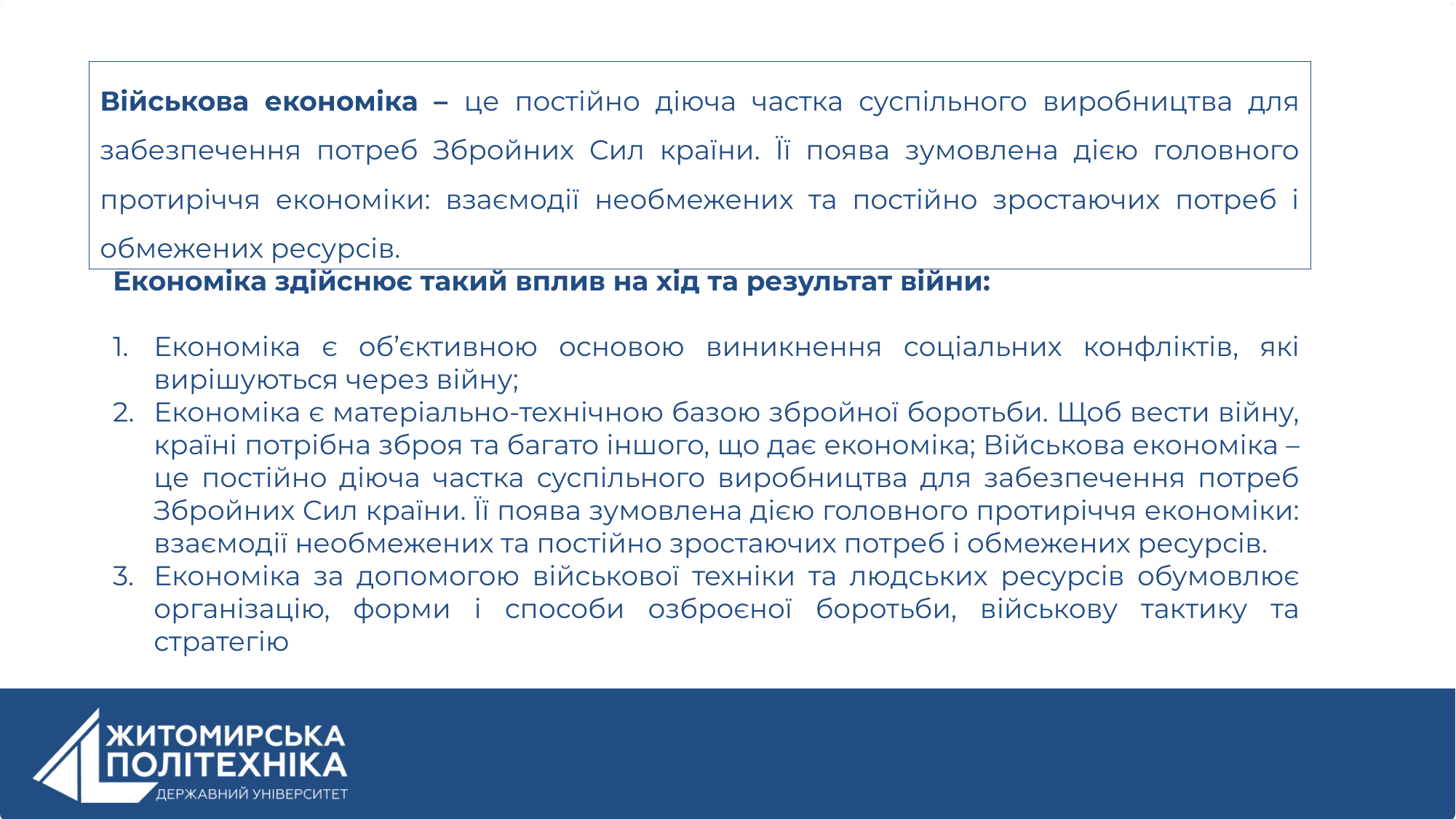

Військова економіка – це постійно діюча частка суспільного виробництва для забезпечення потреб Збройних Сил країни. Її поява зумовлена дією головного протиріччя економіки: взаємодії необмежених та постійно зростаючих потреб і обмежених ресурсів.
Економіка здійснює такий вплив на хід та результат війни:

Економіка є об’єктивною основою виникнення соціальних конфліктів, які вирішуються через війну;
Економіка є матеріально-технічною базою збройної боротьби. Щоб вести війну, країні потрібна зброя та багато іншого, що дає економіка; Військова економіка – це постійно діюча частка суспільного виробництва для забезпечення потреб Збройних Сил країни. Її поява зумовлена дією головного протиріччя економіки: взаємодії необмежених та постійно зростаючих потреб і обмежених ресурсів.
Економіка за допомогою військової техніки та людських ресурсів обумовлює організацію, форми і способи озброєної боротьби, військову тактику та стратегію